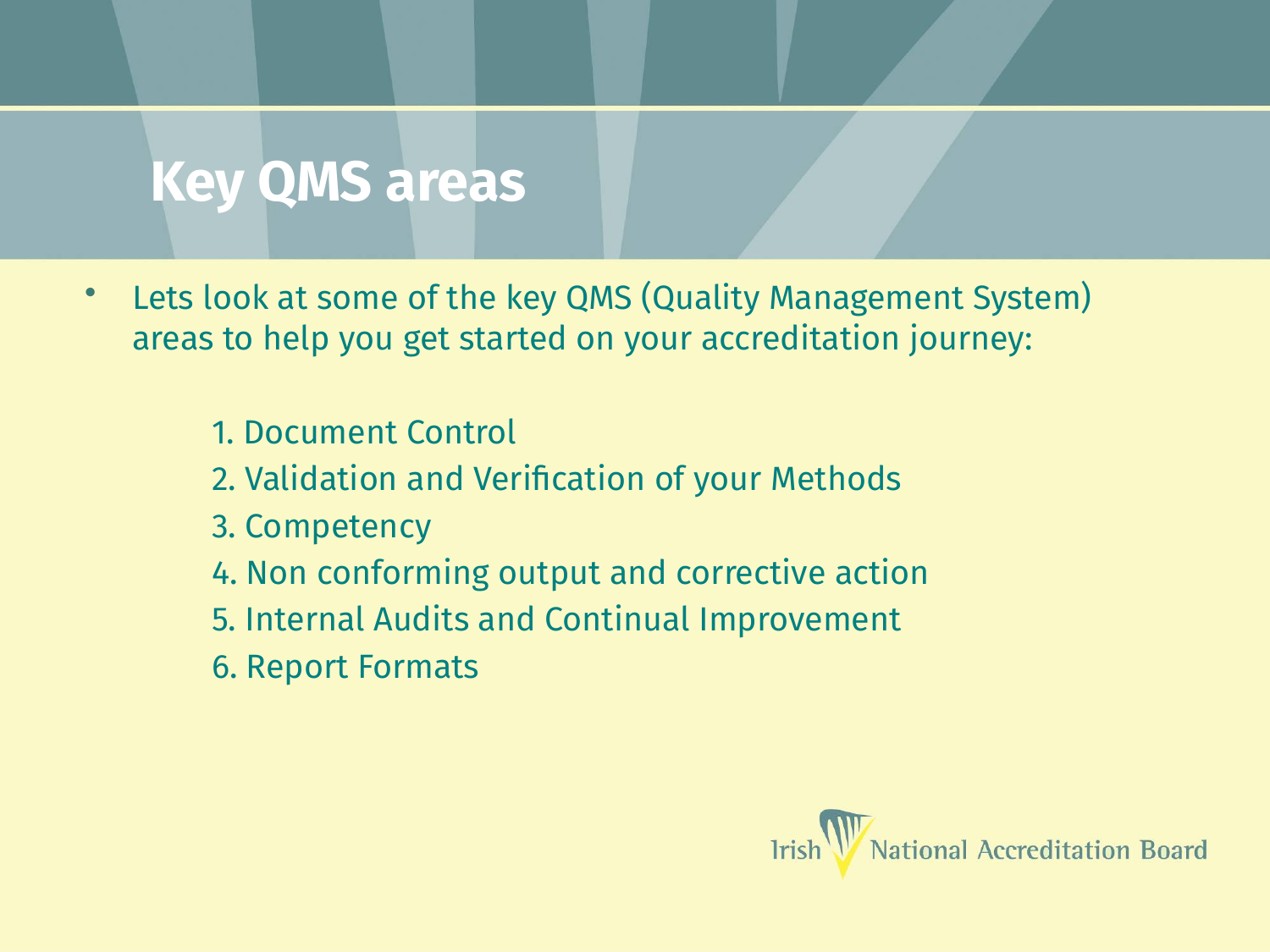

# Key QMS areas
Lets look at some of the key QMS (Quality Management System) areas to help you get started on your accreditation journey:

	1. Document Control
	2. Validation and Verification of your Methods
	3. Competency
	4. Non conforming output and corrective action
	5. Internal Audits and Continual Improvement
	6. Report Formats